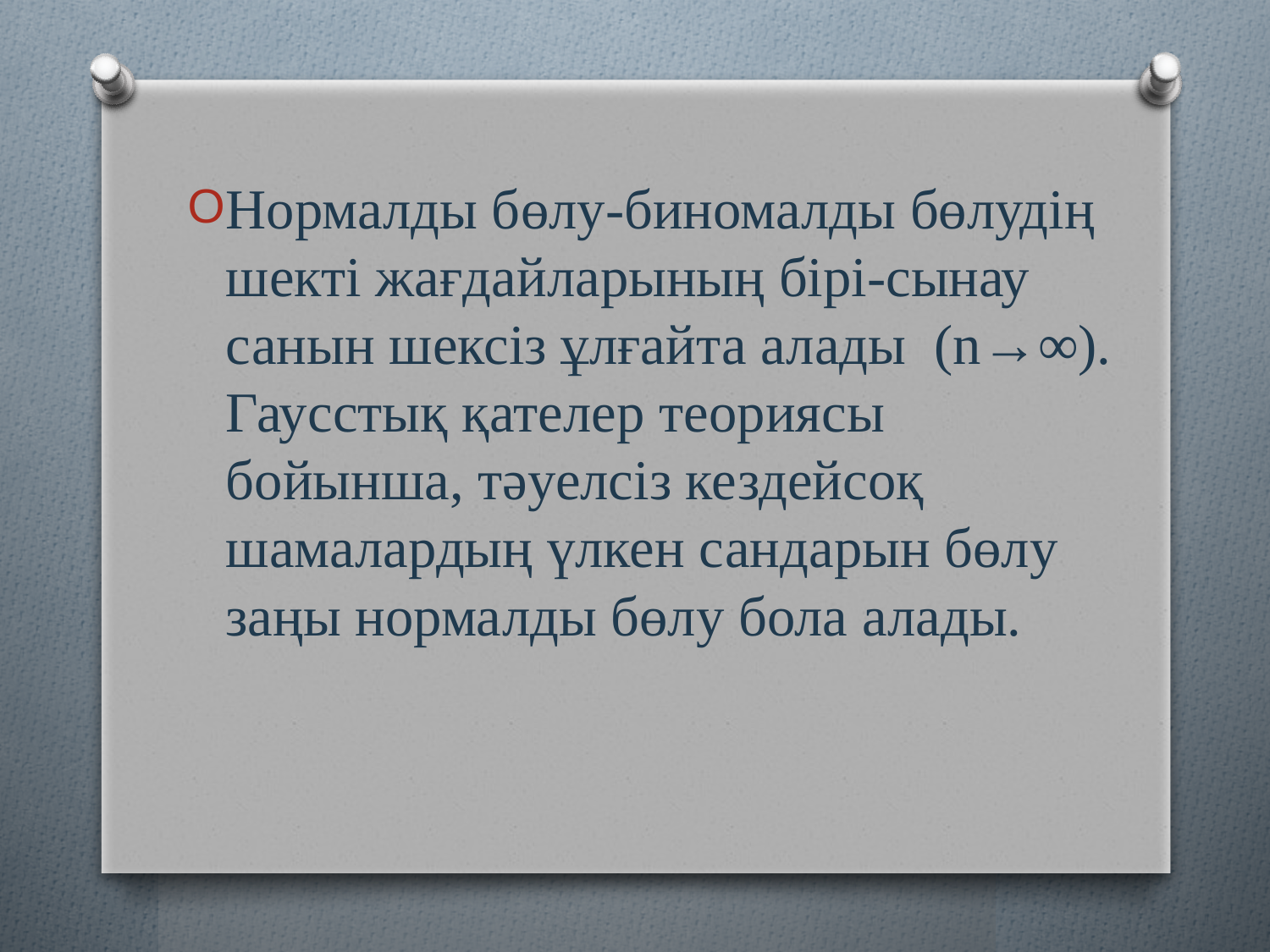

Нормалды бөлу-биномалды бөлудің шекті жағдайларының бірі-сынау санын шексіз ұлғайта алады  (n→∞). Гаусстық қателер теориясы бойынша, тәуелсіз кездейсоқ шамалардың үлкен сандарын бөлу заңы нормалды бөлу бола алады.